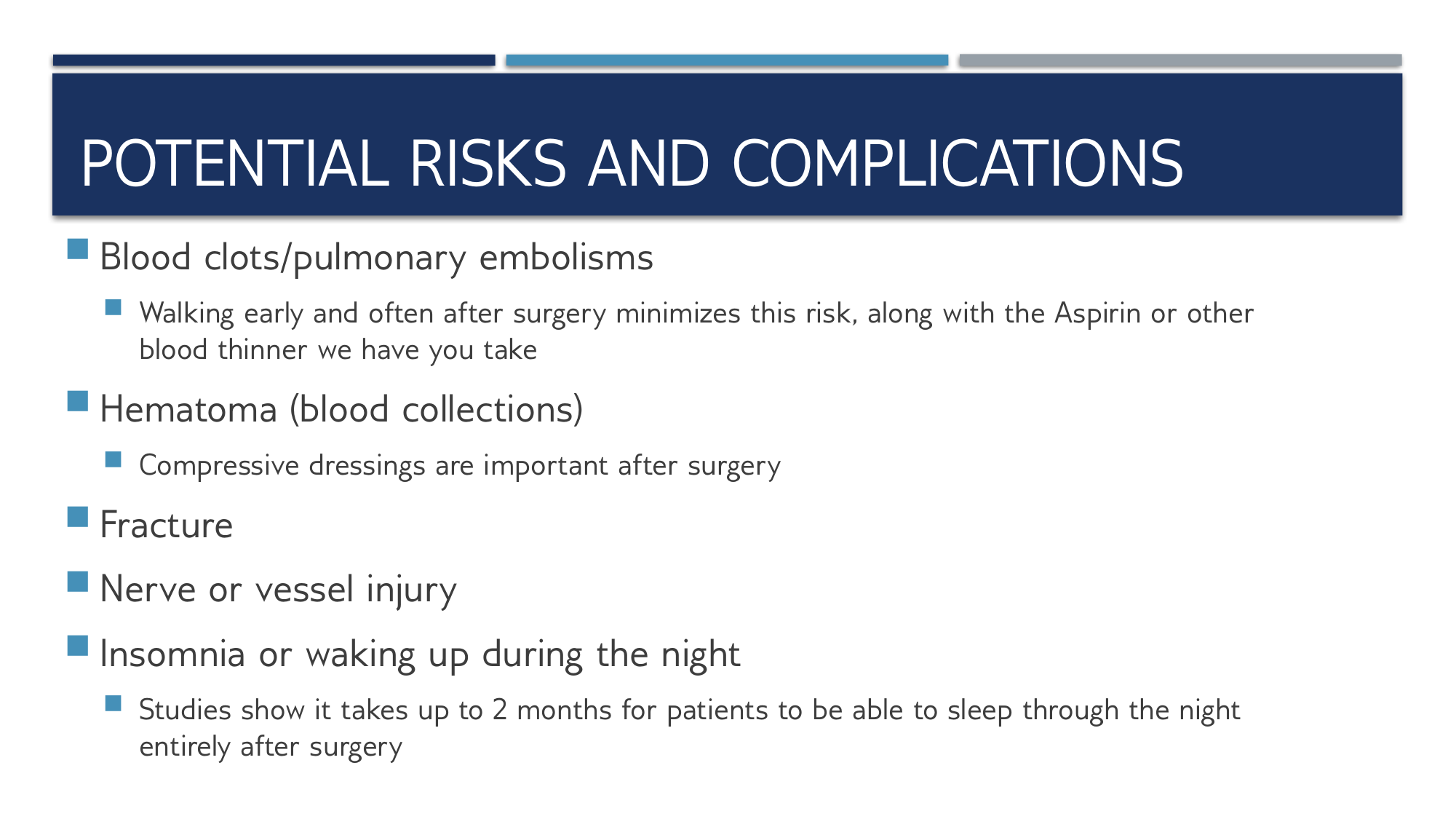

# Potential risks and complications
Blood clots/pulmonary embolisms
Walking early and often after surgery minimizes this risk, along with the Aspirin or other blood thinner we have you take
Hematoma (blood collections)
Compressive dressings are important after surgery
Fracture
Nerve or vessel injury
Insomnia or waking up during the night
Studies show it takes up to 2 months for patients to be able to sleep through the night entirely after surgery